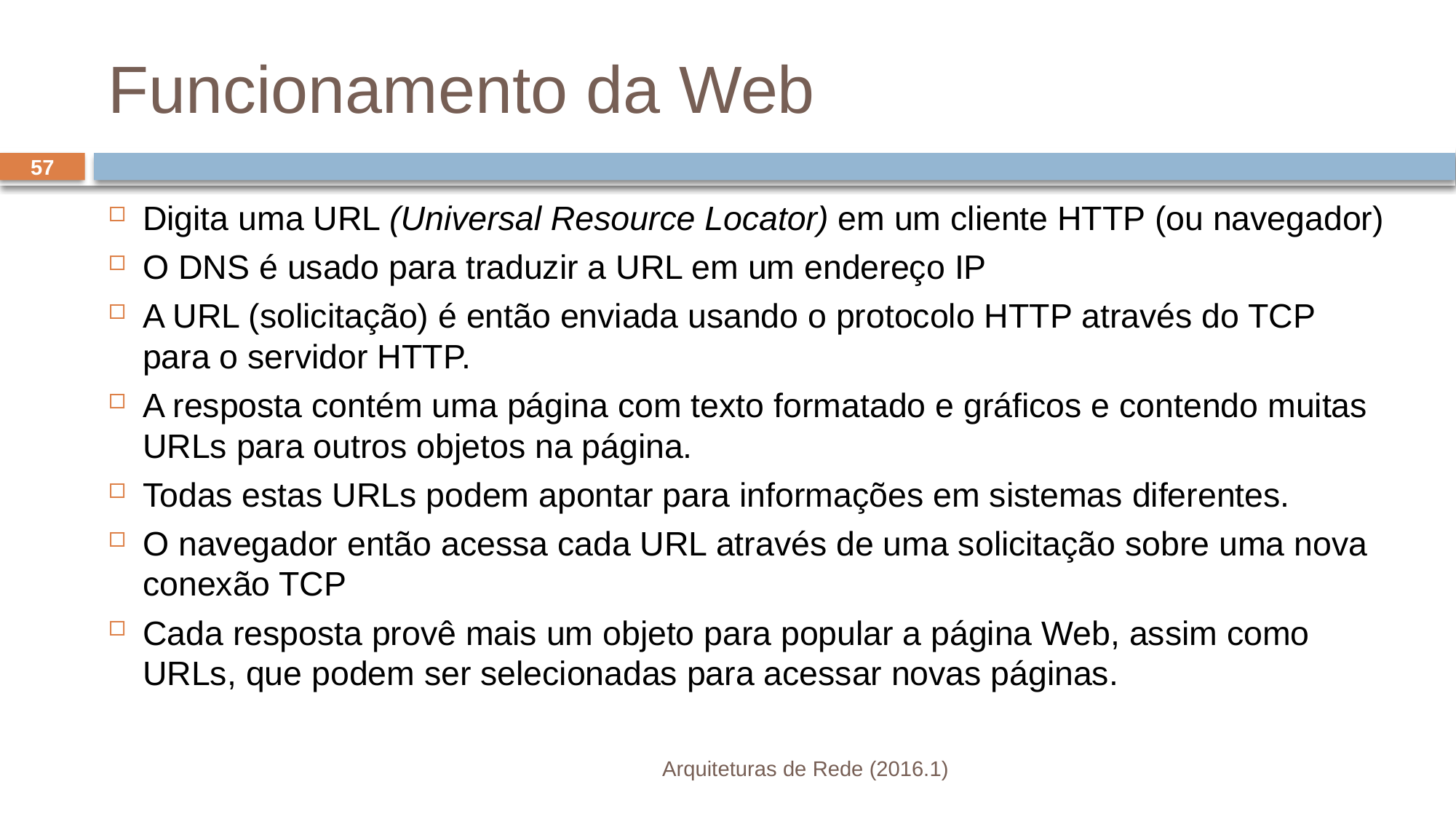

# Funcionamento da Web
57
Digita uma URL (Universal Resource Locator) em um cliente HTTP (ou navegador)
O DNS é usado para traduzir a URL em um endereço IP
A URL (solicitação) é então enviada usando o protocolo HTTP através do TCP para o servidor HTTP.
A resposta contém uma página com texto formatado e gráficos e contendo muitas URLs para outros objetos na página.
Todas estas URLs podem apontar para informações em sistemas diferentes.
O navegador então acessa cada URL através de uma solicitação sobre uma nova conexão TCP
Cada resposta provê mais um objeto para popular a página Web, assim como URLs, que podem ser selecionadas para acessar novas páginas.
Arquiteturas de Rede (2016.1)